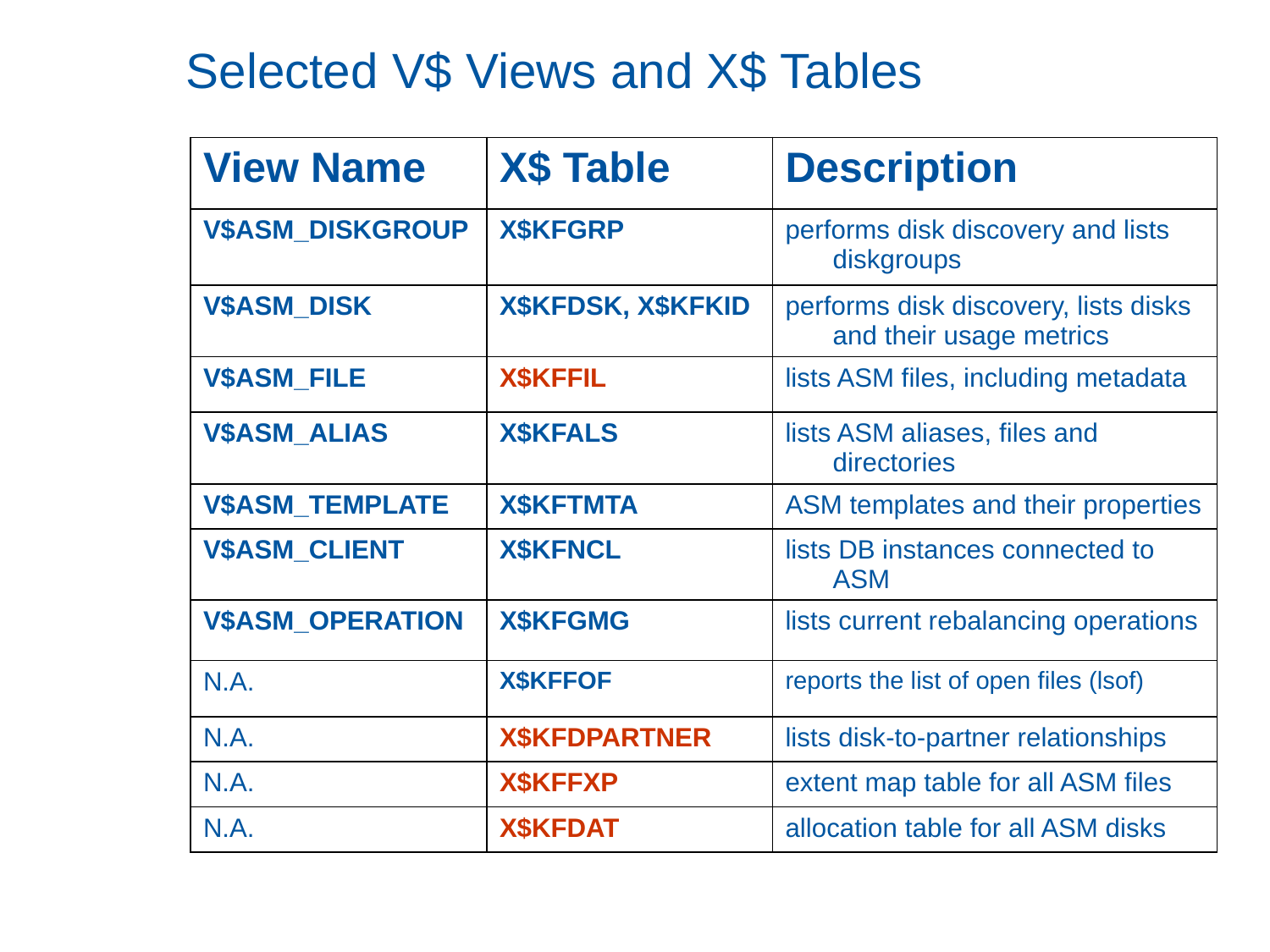

# Selected V$ Views and X$ Tables
| View Name | X$ Table | Description |
| --- | --- | --- |
| V$ASM\_DISKGROUP | X$KFGRP | performs disk discovery and lists diskgroups |
| V$ASM\_DISK | X$KFDSK, X$KFKID | performs disk discovery, lists disks and their usage metrics |
| V$ASM\_FILE | X$KFFIL | lists ASM files, including metadata |
| V$ASM\_ALIAS | X$KFALS | lists ASM aliases, files and directories |
| V$ASM\_TEMPLATE | X$KFTMTA | ASM templates and their properties |
| V$ASM\_CLIENT | X$KFNCL | lists DB instances connected to ASM |
| V$ASM\_OPERATION | X$KFGMG | lists current rebalancing operations |
| N.A. | X$KFFOF | reports the list of open files (lsof) |
| N.A. | X$KFDPARTNER | lists disk-to-partner relationships |
| N.A. | X$KFFXP | extent map table for all ASM files |
| N.A. | X$KFDAT | allocation table for all ASM disks |